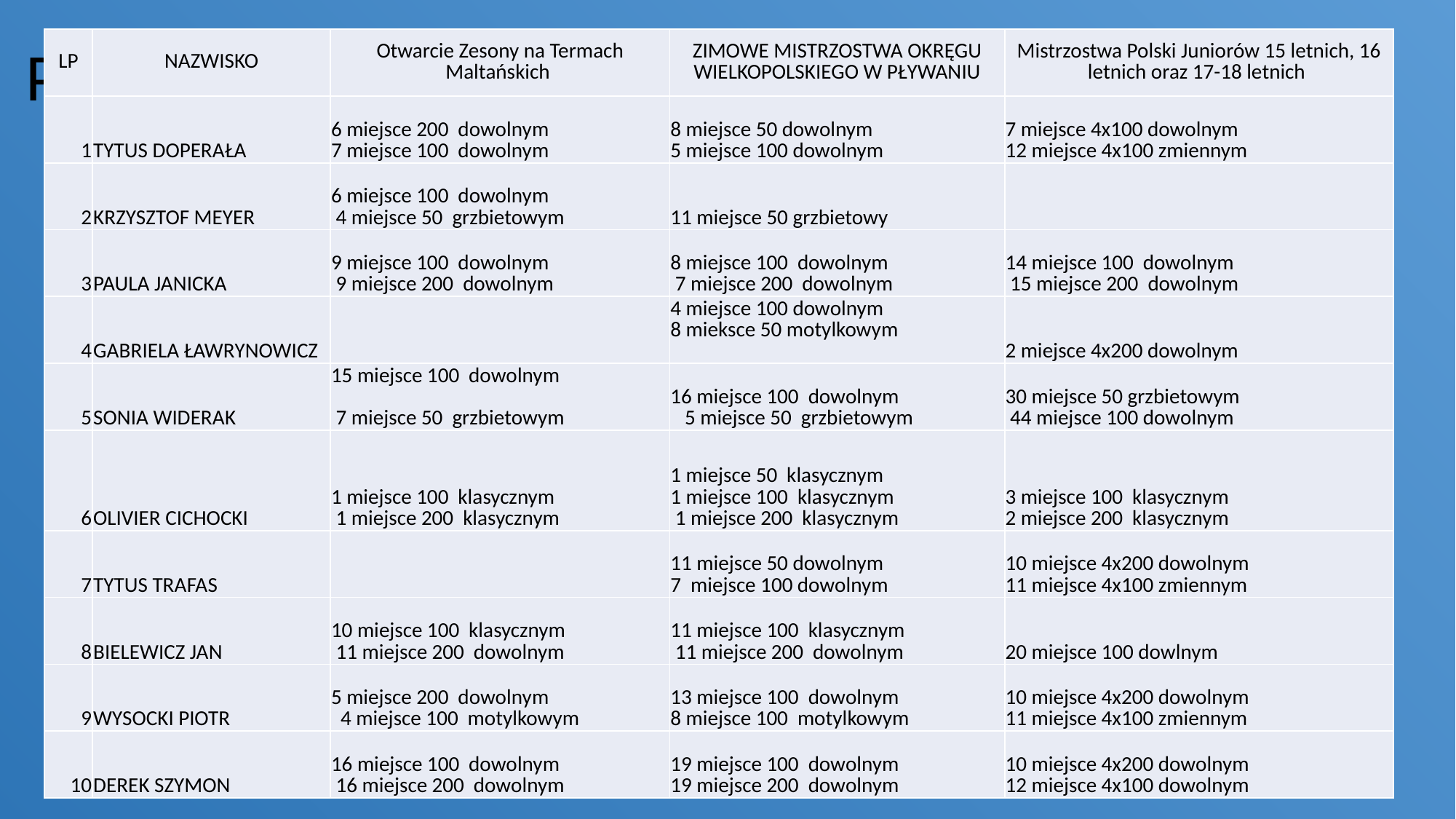

# PŁYWANIE
| LP | NAZWISKO | Otwarcie Zesony na Termach Maltańskich | ZIMOWE MISTRZOSTWA OKRĘGU WIELKOPOLSKIEGO W PŁYWANIU | Mistrzostwa Polski Juniorów 15 letnich, 16 letnich oraz 17-18 letnich |
| --- | --- | --- | --- | --- |
| 1 | TYTUS DOPERAŁA | 6 miejsce 200 dowolnym 7 miejsce 100 dowolnym | 8 miejsce 50 dowolnym 5 miejsce 100 dowolnym | 7 miejsce 4x100 dowolnym 12 miejsce 4x100 zmiennym |
| 2 | KRZYSZTOF MEYER | 6 miejsce 100 dowolnym 4 miejsce 50 grzbietowym | 11 miejsce 50 grzbietowy |  |
| 3 | PAULA JANICKA | 9 miejsce 100 dowolnym 9 miejsce 200 dowolnym | 8 miejsce 100 dowolnym 7 miejsce 200 dowolnym | 14 miejsce 100 dowolnym 15 miejsce 200 dowolnym |
| 4 | GABRIELA ŁAWRYNOWICZ |  | 4 miejsce 100 dowolnym 8 mieksce 50 motylkowym | 2 miejsce 4x200 dowolnym |
| 5 | SONIA WIDERAK | 15 miejsce 100 dowolnym 7 miejsce 50 grzbietowym | 16 miejsce 100 dowolnym 5 miejsce 50 grzbietowym | 30 miejsce 50 grzbietowym 44 miejsce 100 dowolnym |
| 6 | OLIVIER CICHOCKI | 1 miejsce 100 klasycznym 1 miejsce 200 klasycznym | 1 miejsce 50 klasycznym 1 miejsce 100 klasycznym 1 miejsce 200 klasycznym | 3 miejsce 100 klasycznym 2 miejsce 200 klasycznym |
| 7 | TYTUS TRAFAS |  | 11 miejsce 50 dowolnym 7 miejsce 100 dowolnym | 10 miejsce 4x200 dowolnym 11 miejsce 4x100 zmiennym |
| 8 | BIELEWICZ JAN | 10 miejsce 100 klasycznym 11 miejsce 200 dowolnym | 11 miejsce 100 klasycznym 11 miejsce 200 dowolnym | 20 miejsce 100 dowlnym |
| 9 | WYSOCKI PIOTR | 5 miejsce 200 dowolnym 4 miejsce 100 motylkowym | 13 miejsce 100 dowolnym 8 miejsce 100 motylkowym | 10 miejsce 4x200 dowolnym 11 miejsce 4x100 zmiennym |
| 10 | DEREK SZYMON | 16 miejsce 100 dowolnym 16 miejsce 200 dowolnym | 19 miejsce 100 dowolnym 19 miejsce 200 dowolnym | 10 miejsce 4x200 dowolnym 12 miejsce 4x100 dowolnym |